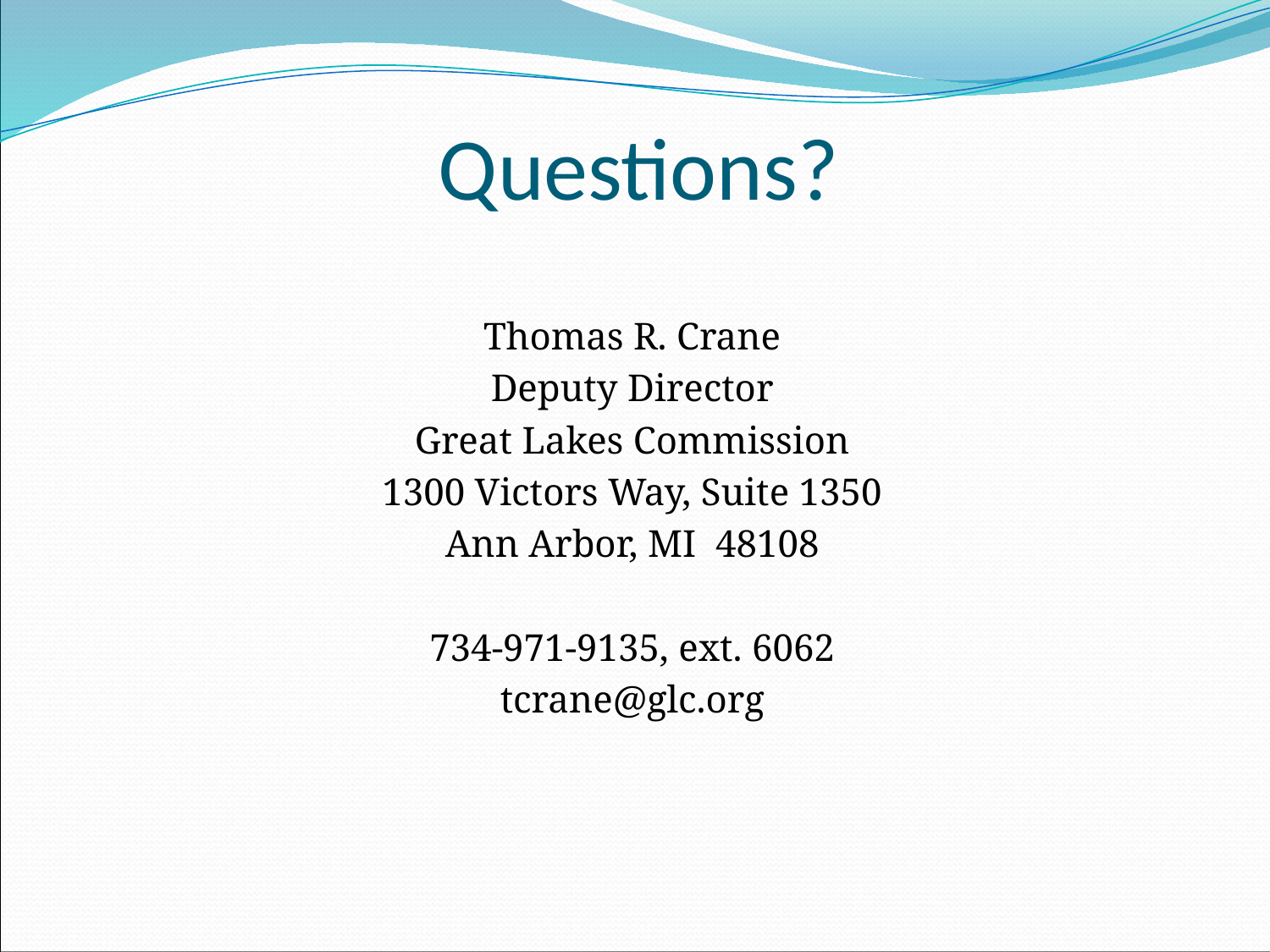

# Questions?
Thomas R. Crane
Deputy Director
Great Lakes Commission
1300 Victors Way, Suite 1350
Ann Arbor, MI  48108

734-971-9135, ext. 6062
tcrane@glc.org